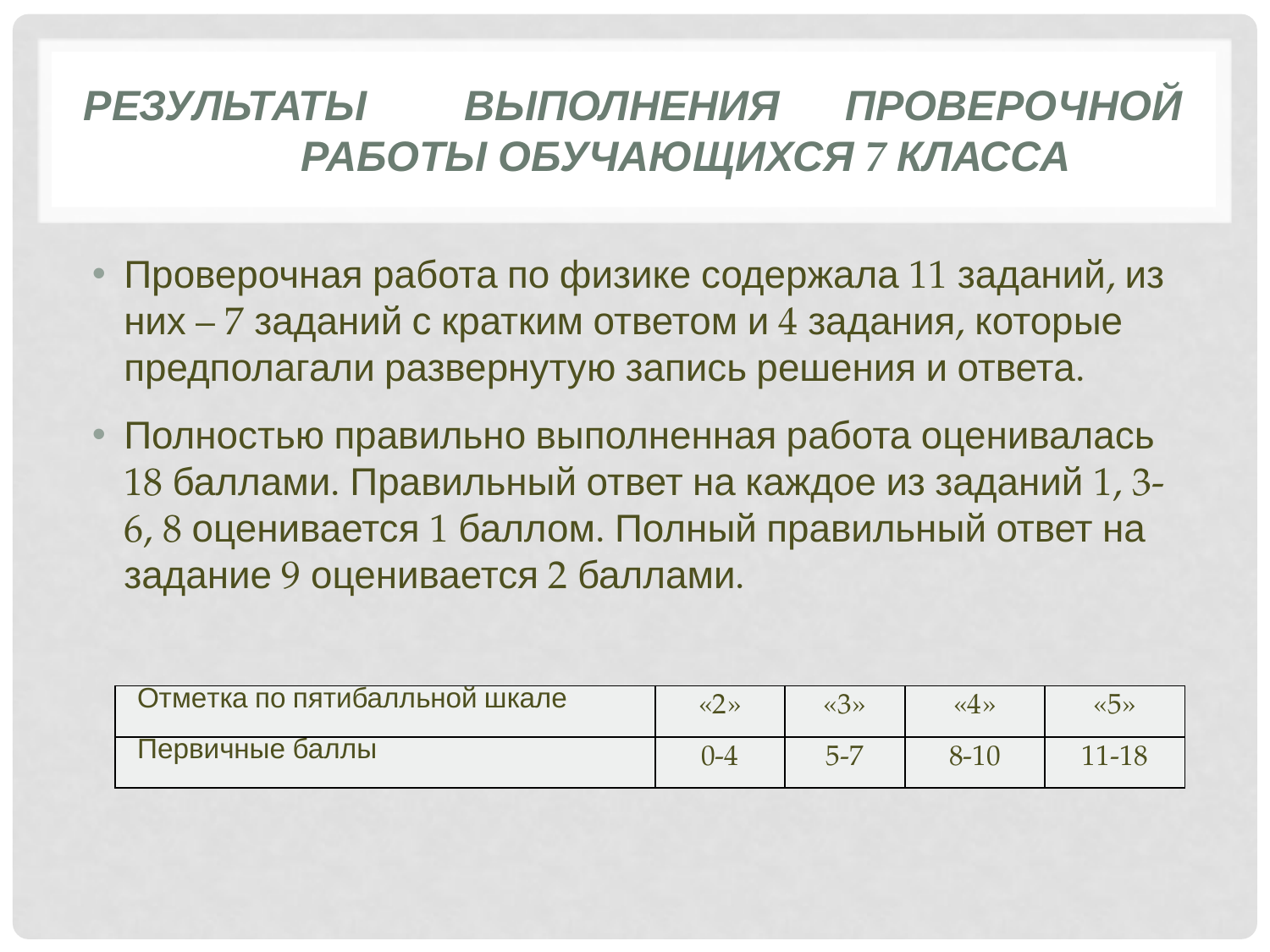

# РЕЗУЛЬТАТЫ	ВЫПОЛНЕНИЯ	ПРОВЕРОЧНОЙ	РАБОТЫ ОБУЧАЮЩИХСЯ 7 КЛАССА
Проверочная работа по физике содержала 11 заданий, из них – 7 заданий с кратким ответом и 4 задания, которые предполагали развернутую запись решения и ответа.
Полностью правильно выполненная работа оценивалась 18 баллами. Правильный ответ на каждое из заданий 1, 3-6, 8 оценивается 1 баллом. Полный правильный ответ на задание 9 оценивается 2 баллами.

| Отметка по пятибалльной шкале | «2» | «3» | «4» | «5» |
| --- | --- | --- | --- | --- |
| Первичные баллы | 0-4 | 5-7 | 8-10 | 11-18 |